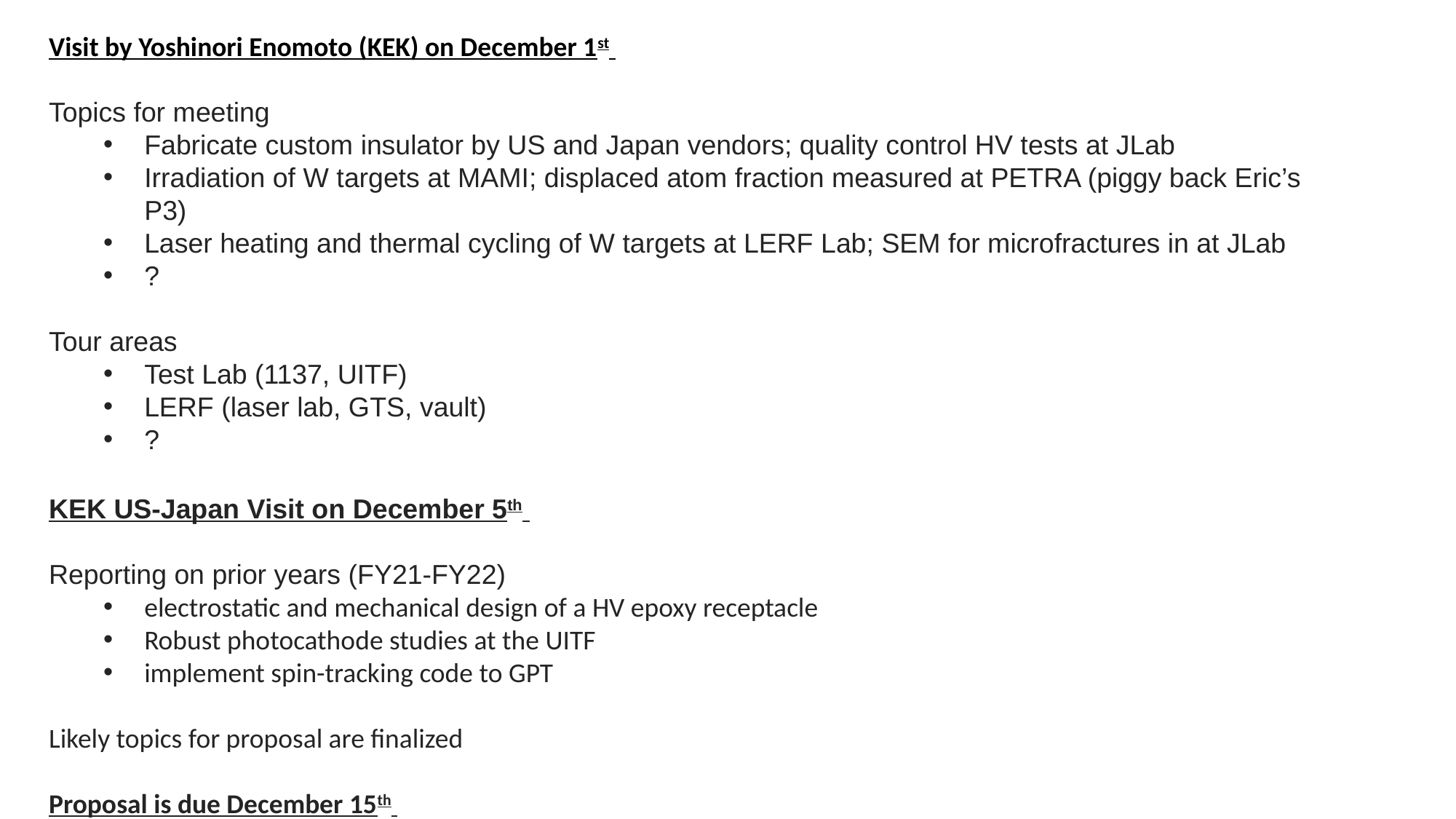

Visit by Yoshinori Enomoto (KEK) on December 1st

Topics for meeting
Fabricate custom insulator by US and Japan vendors; quality control HV tests at JLab
Irradiation of W targets at MAMI; displaced atom fraction measured at PETRA (piggy back Eric’s P3)
Laser heating and thermal cycling of W targets at LERF Lab; SEM for microfractures in at JLab
?

Tour areas
Test Lab (1137, UITF)
LERF (laser lab, GTS, vault)
?

KEK US-Japan Visit on December 5th

Reporting on prior years (FY21-FY22)
electrostatic and mechanical design of a HV epoxy receptacle
Robust photocathode studies at the UITF
implement spin-tracking code to GPT

Likely topics for proposal are finalized

Proposal is due December 15th